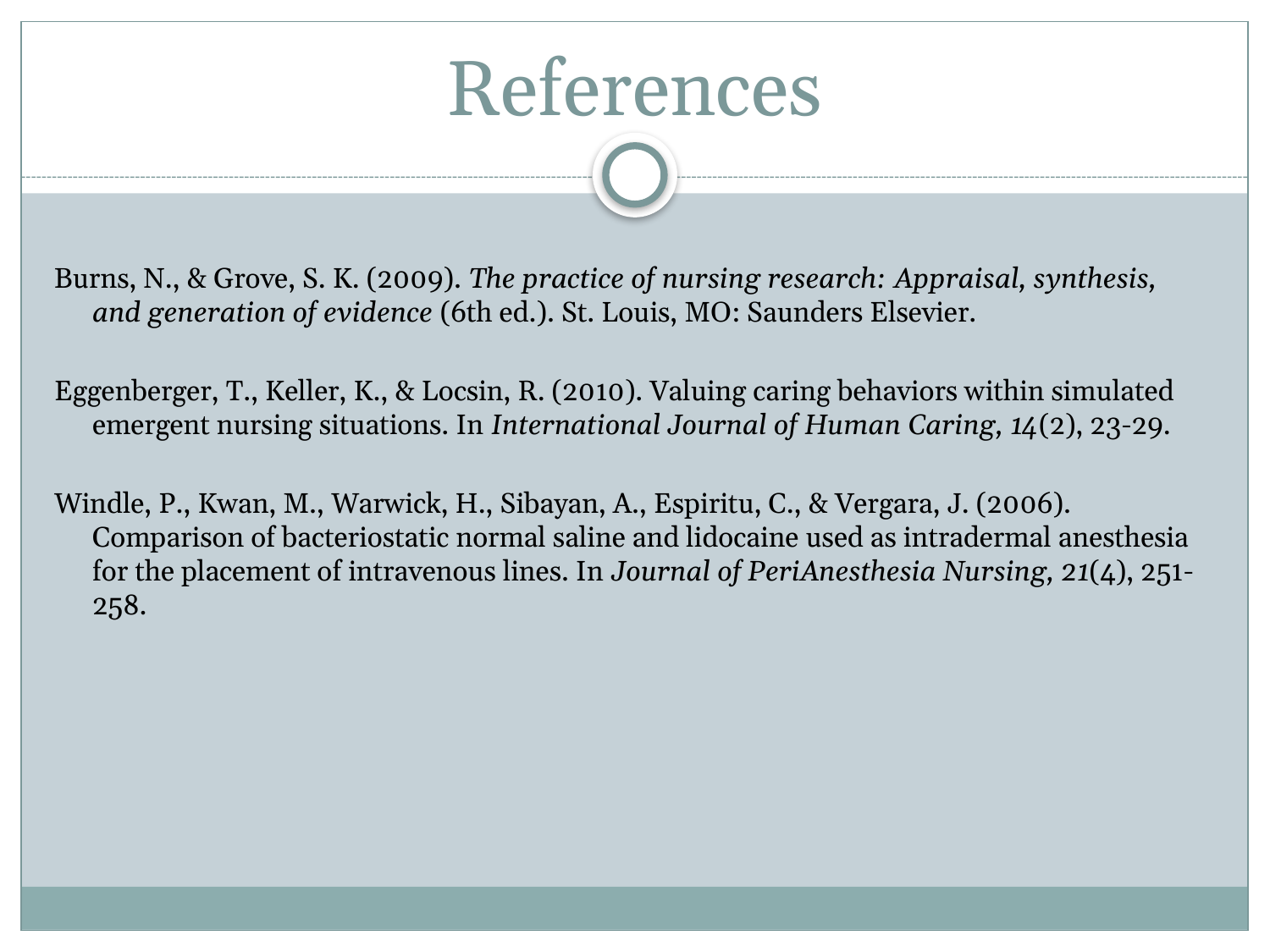

# References
Burns, N., & Grove, S. K. (2009). The practice of nursing research: Appraisal, synthesis, and generation of evidence (6th ed.). St. Louis, MO: Saunders Elsevier.

Eggenberger, T., Keller, K., & Locsin, R. (2010). Valuing caring behaviors within simulated emergent nursing situations. In International Journal of Human Caring, 14(2), 23-29.

Windle, P., Kwan, M., Warwick, H., Sibayan, A., Espiritu, C., & Vergara, J. (2006). Comparison of bacteriostatic normal saline and lidocaine used as intradermal anesthesia for the placement of intravenous lines. In Journal of PeriAnesthesia Nursing, 21(4), 251-258.